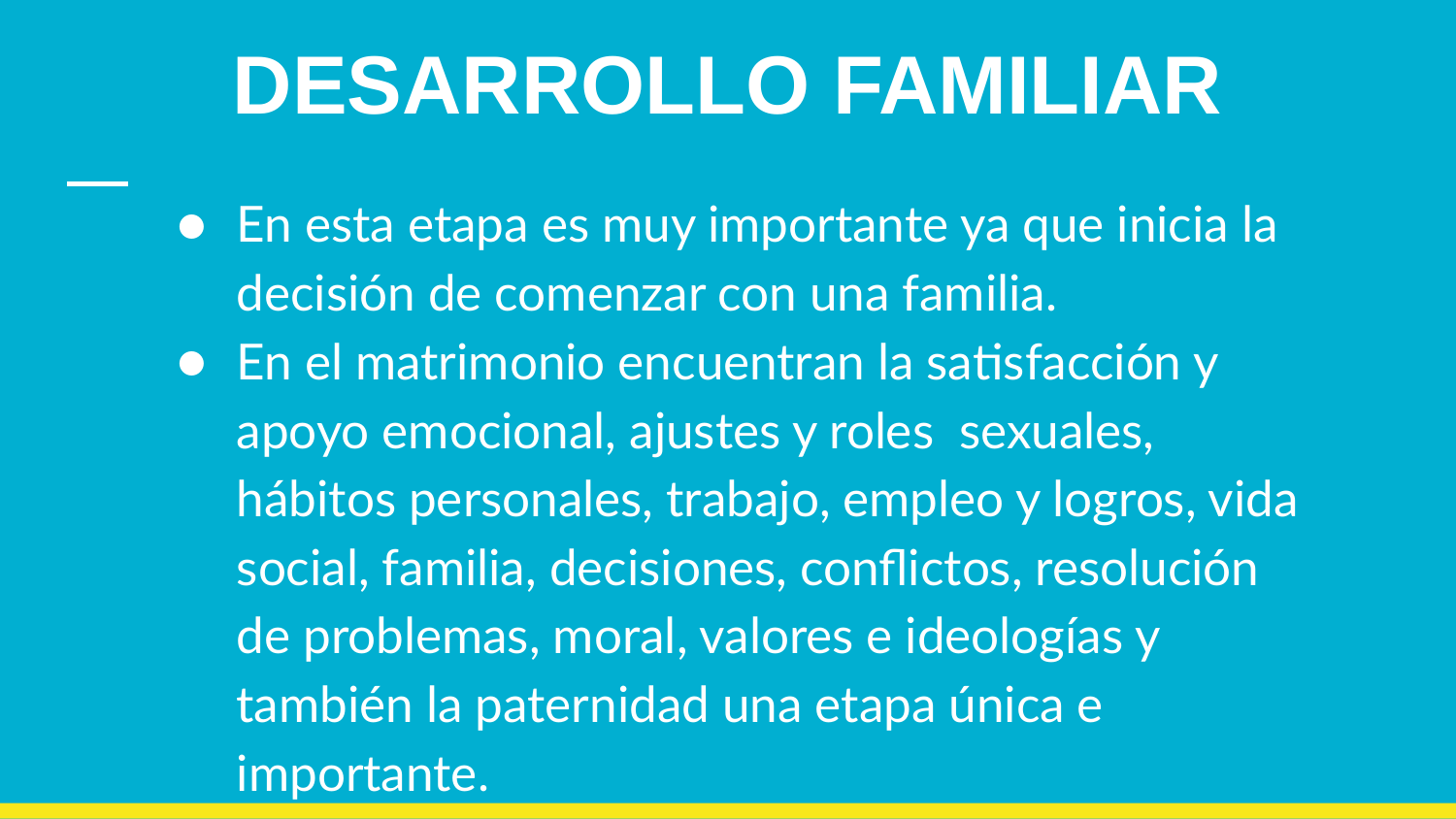

# DESARROLLO FAMILIAR
En esta etapa es muy importante ya que inicia la decisión de comenzar con una familia.
En el matrimonio encuentran la satisfacción y apoyo emocional, ajustes y roles  sexuales, hábitos personales, trabajo, empleo y logros, vida social, familia, decisiones, conflictos, resolución de problemas, moral, valores e ideologías y también la paternidad una etapa única e importante.